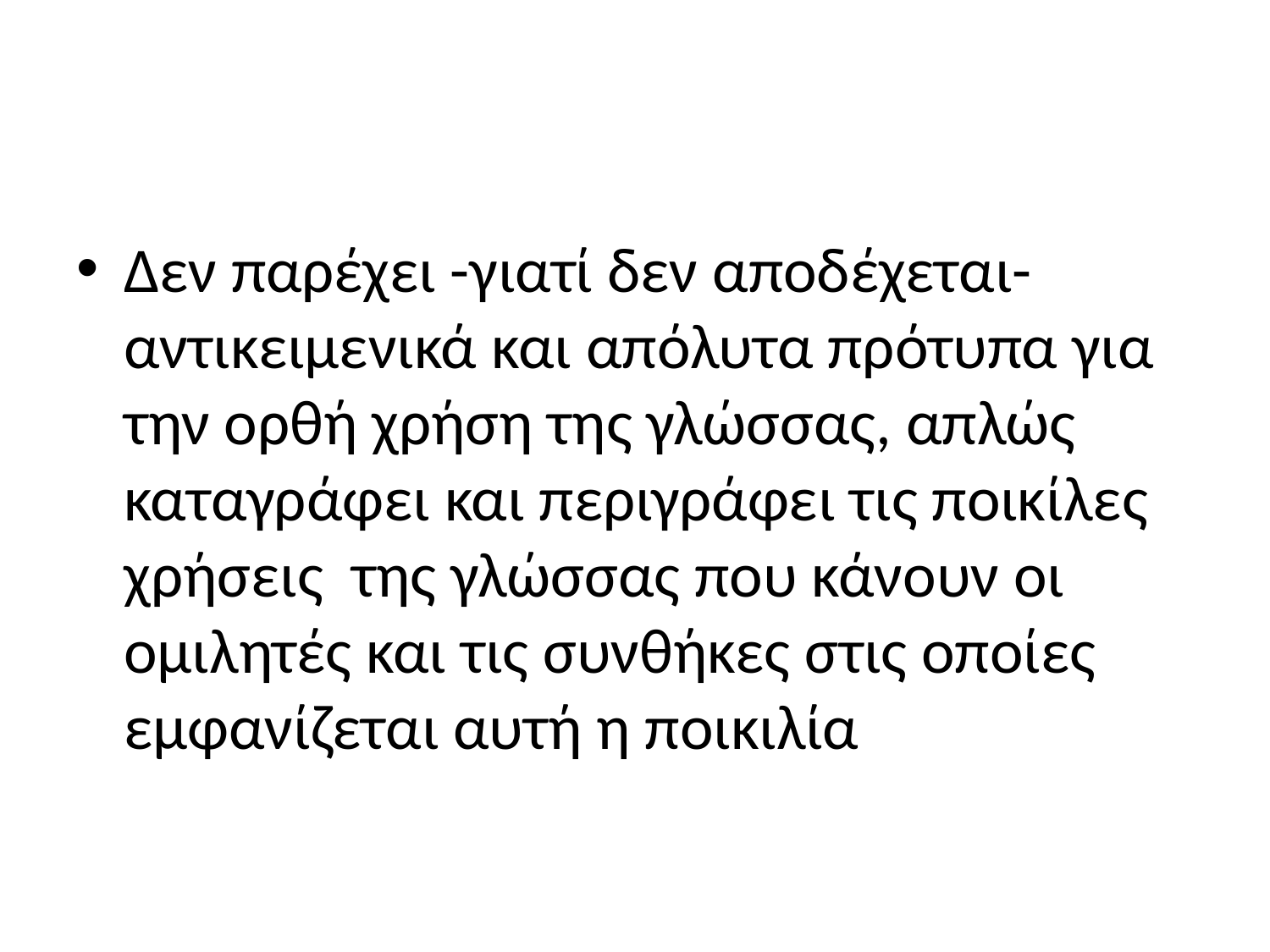

#
Δεν παρέχει -γιατί δεν αποδέχεται- αντικειμενικά και απόλυτα πρότυπα για την ορθή χρήση της γλώσσας, απλώς καταγράφει και περιγράφει τις ποικίλες χρήσεις  της γλώσσας που κάνουν οι ομιλητές και τις συνθήκες στις οποίες εμφανίζεται αυτή η ποικιλία